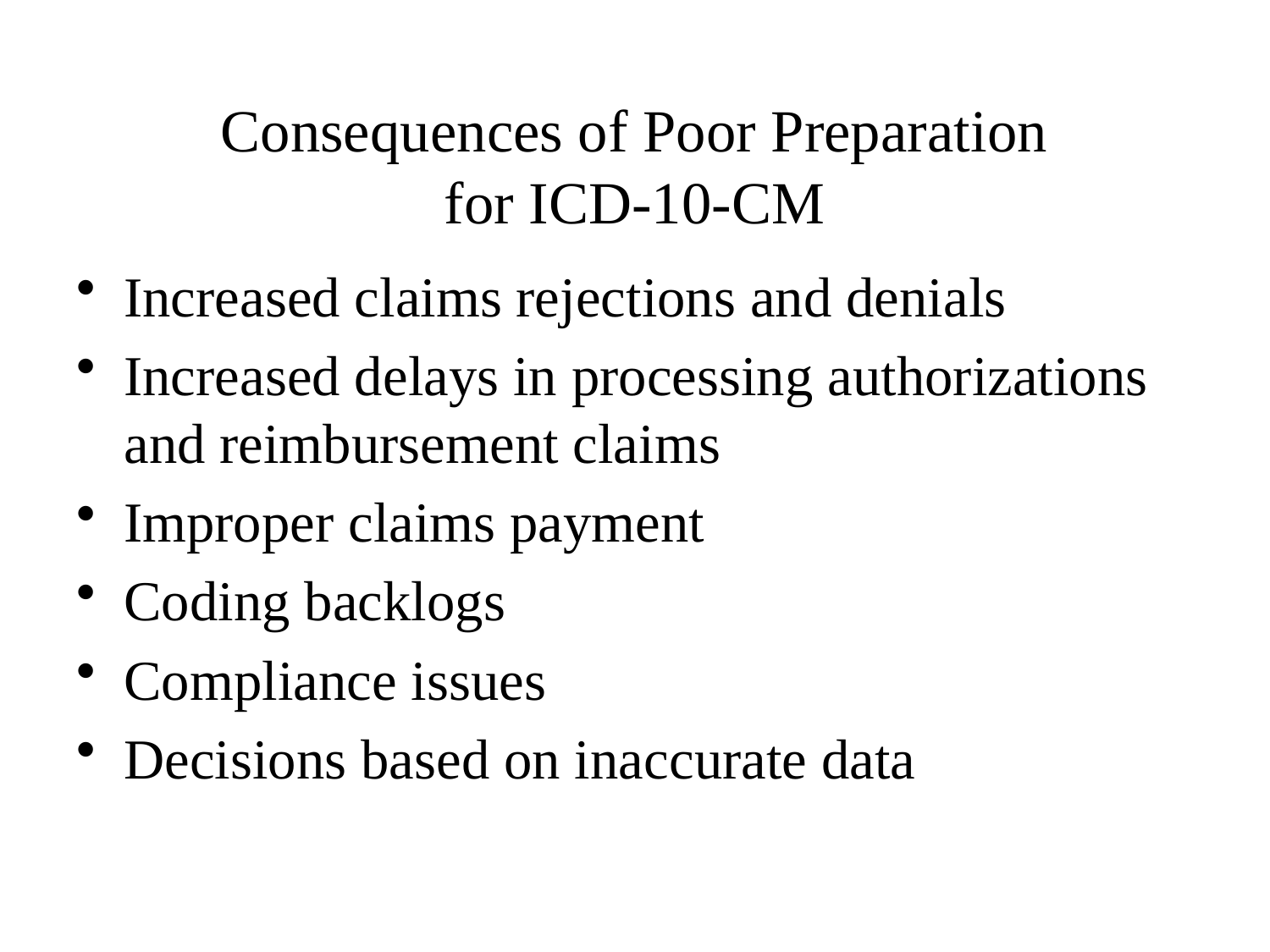

# Consequences of Poor Preparation for ICD-10-CM
Increased claims rejections and denials
Increased delays in processing authorizations and reimbursement claims
Improper claims payment
Coding backlogs
Compliance issues
Decisions based on inaccurate data